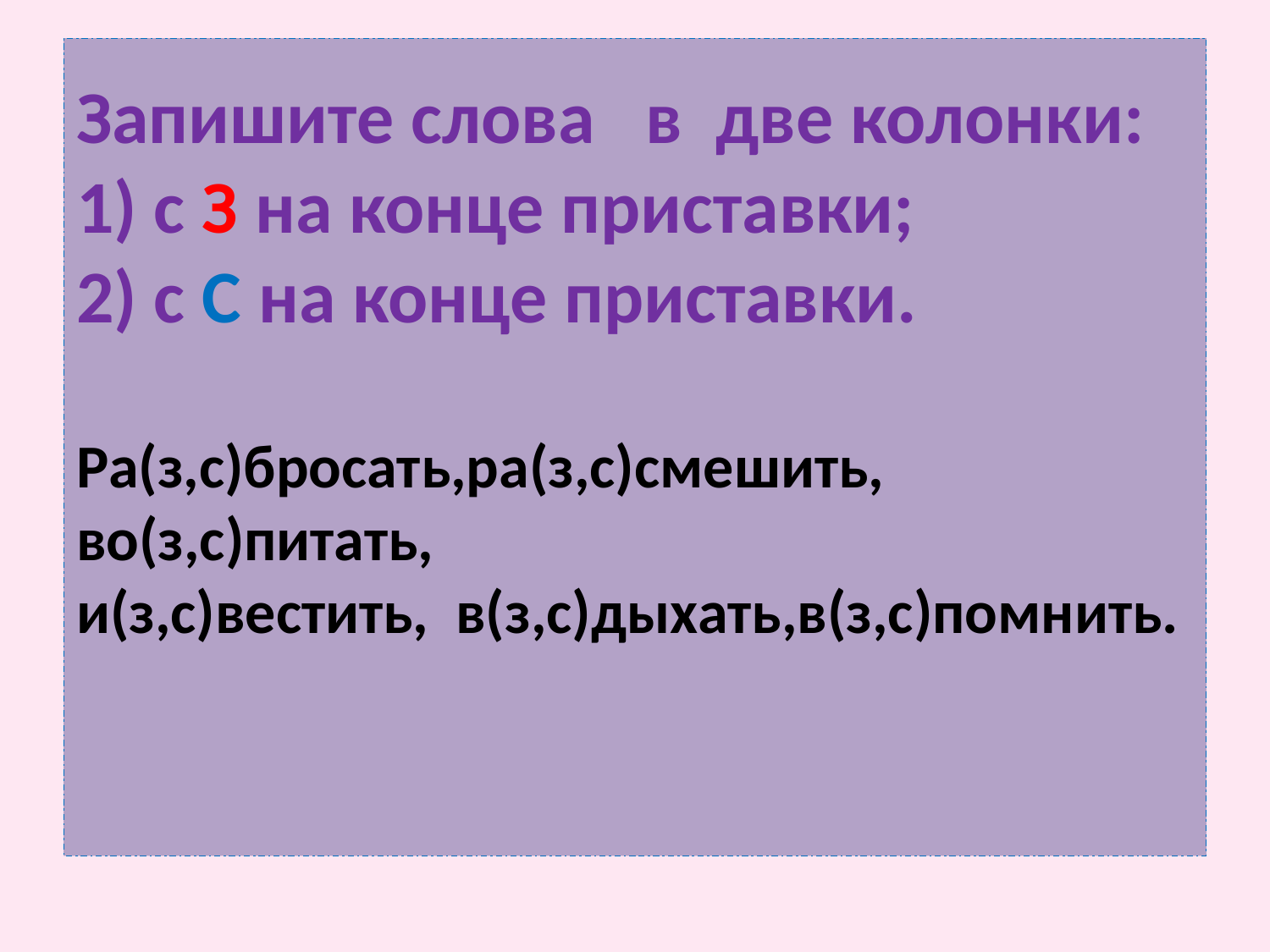

# Запишите слова   в  две колонки: 1) с З на конце приставки; 2) с С на конце приставки. Ра(з,с)бросать,ра(з,с)смешить, во(з,с)питать, и(з,с)вестить,  в(з,с)дыхать,в(з,с)помнить.